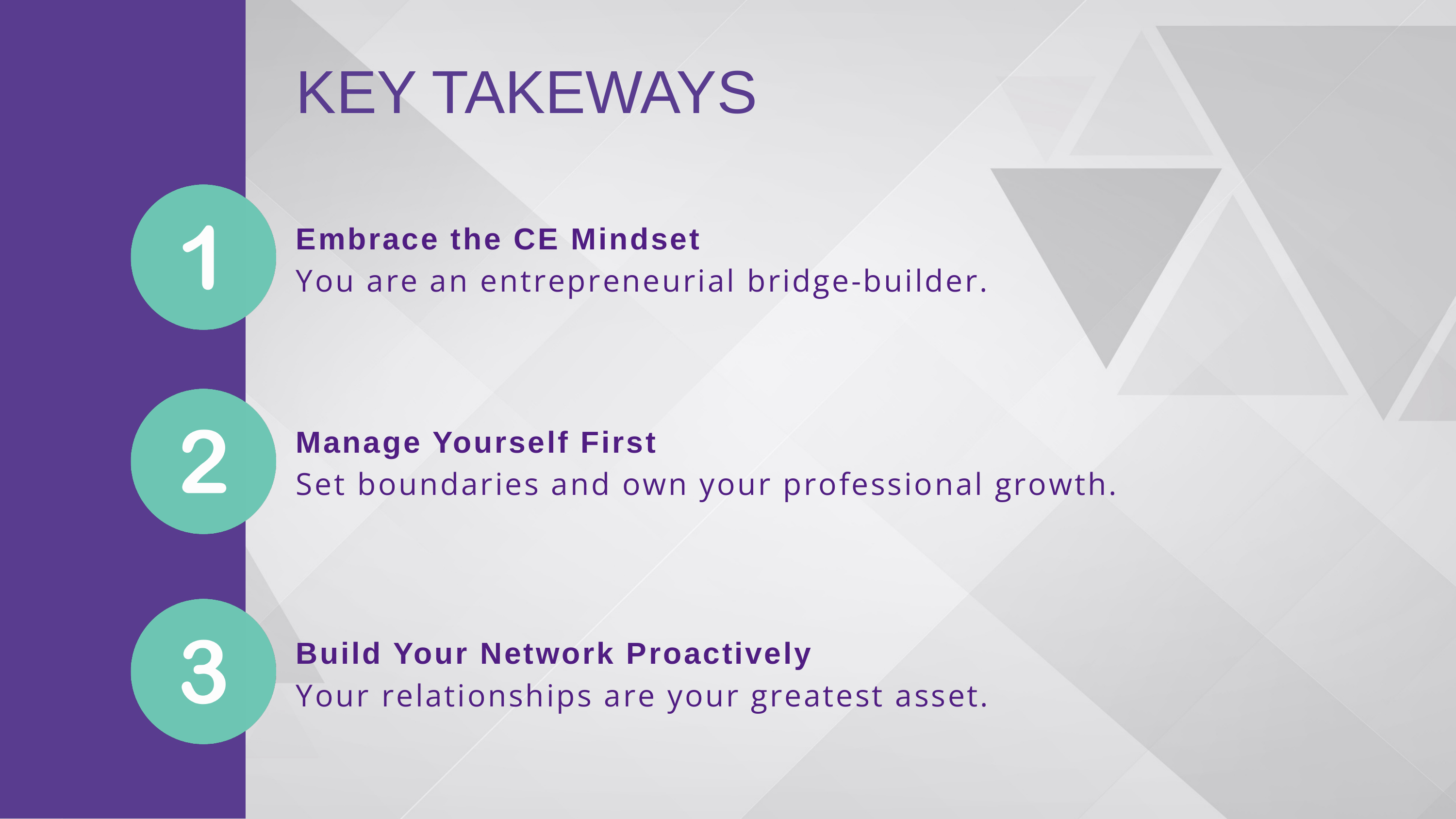

KEY TAKEWAYS

Embrace the CE Mindset
You are an entrepreneurial bridge-builder.

Manage Yourself First
Set boundaries and own your professional growth.

Build Your Network Proactively
Your relationships are your greatest asset.